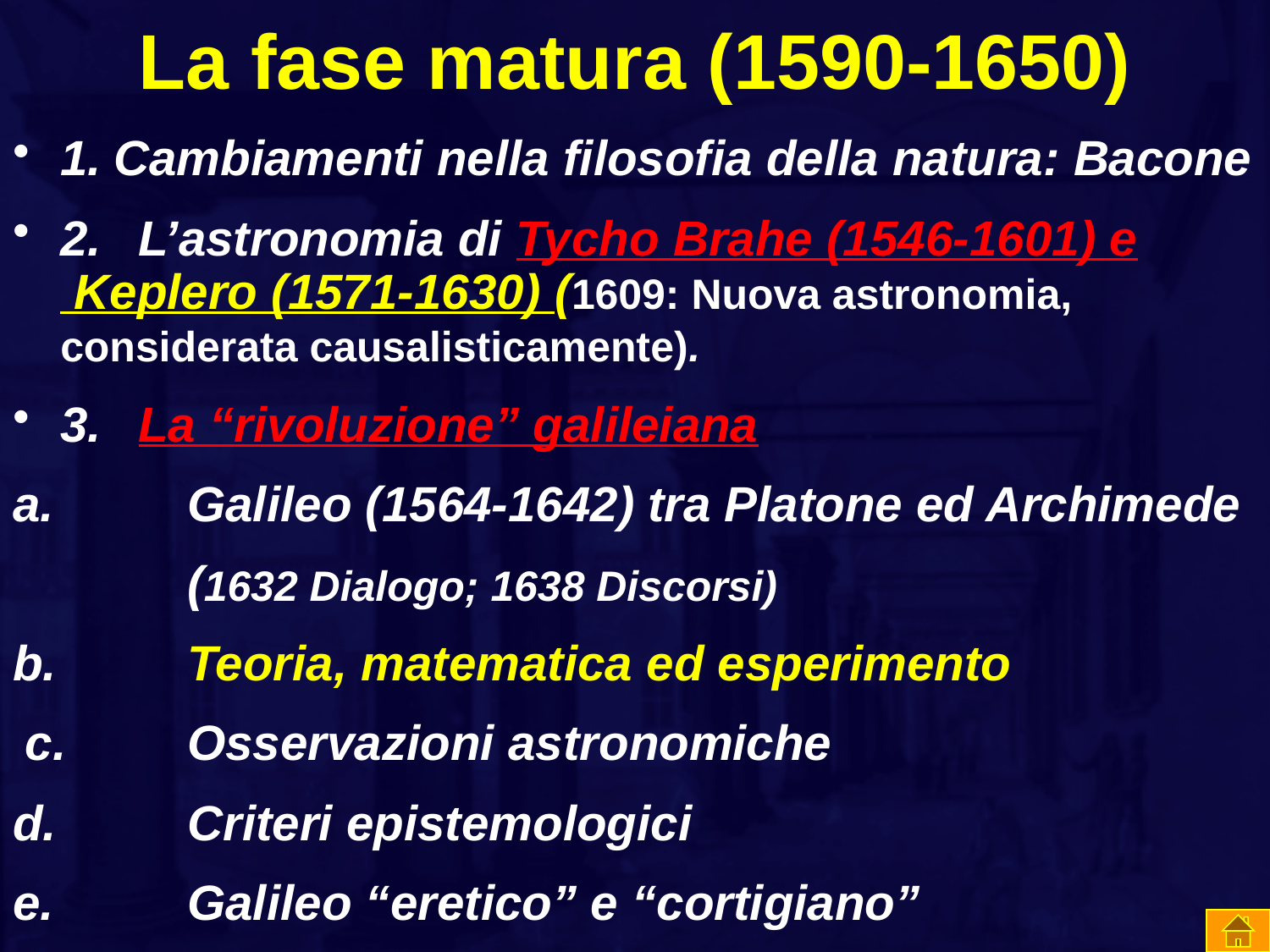

# La fase matura (1590-1650)
1. Cambiamenti nella filosofia della natura: Bacone
2.   L’astronomia di Tycho Brahe (1546-1601) e Keplero (1571-1630) (1609: Nuova astronomia, considerata causalisticamente).
3.   La “rivoluzione” galileiana
a.   	Galileo (1564-1642) tra Platone ed Archimede
		(1632 Dialogo; 1638 Discorsi)
b.  	Teoria, matematica ed esperimento
 c.   	Osservazioni astronomiche
d.  	Criteri epistemologici
e.   	Galileo “eretico” e “cortigiano”